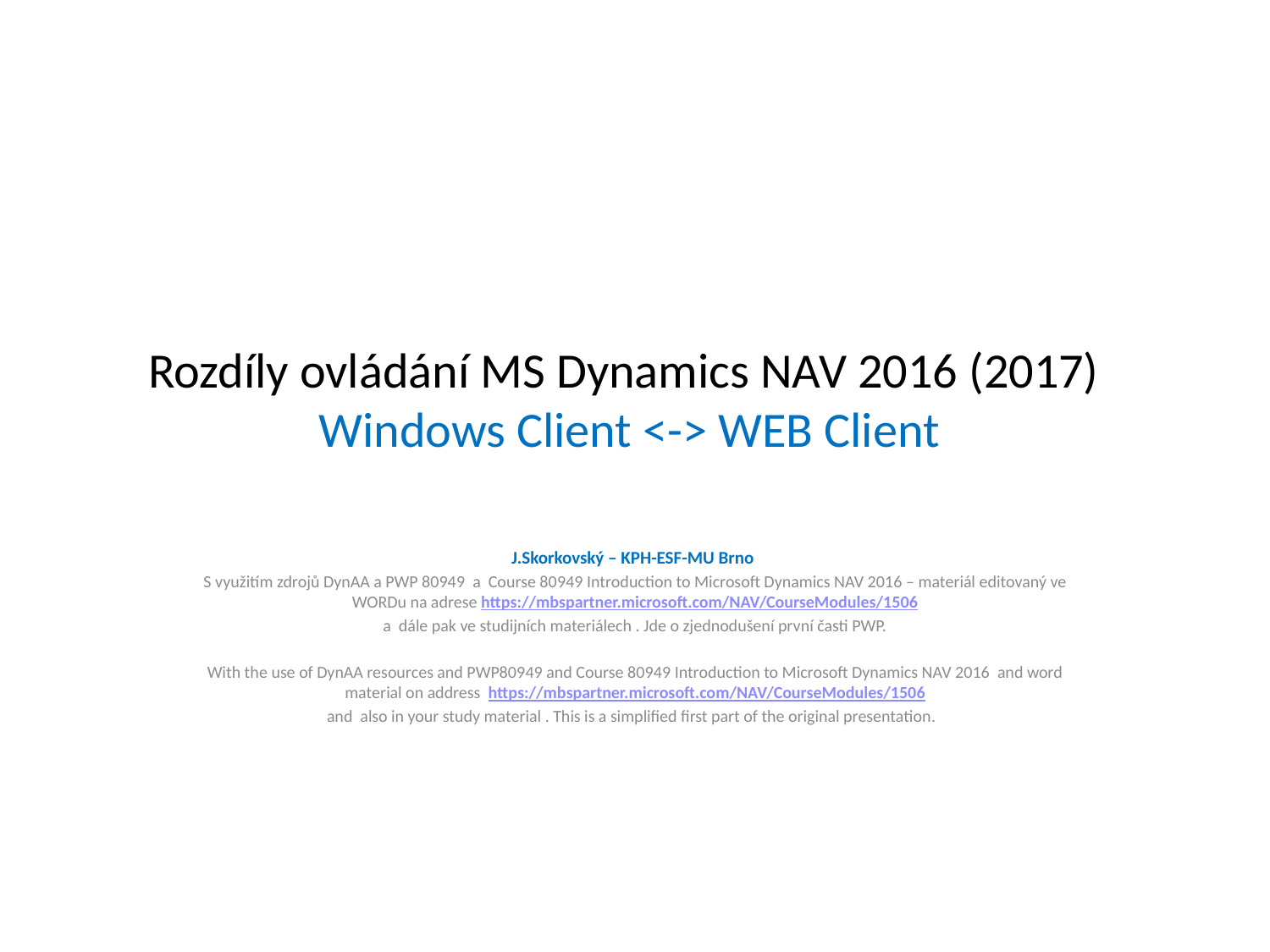

# Rozdíly ovládání MS Dynamics NAV 2016 (2017) Windows Client <-> WEB Client
J.Skorkovský – KPH-ESF-MU Brno
S využitím zdrojů DynAA a PWP 80949  a  Course 80949 Introduction to Microsoft Dynamics NAV 2016 – materiál editovaný ve WORDu na adrese https://mbspartner.microsoft.com/NAV/CourseModules/1506
a  dále pak ve studijních materiálech . Jde o zjednodušení první časti PWP.

With the use of DynAA resources and PWP80949 and Course 80949 Introduction to Microsoft Dynamics NAV 2016  and word material on address  https://mbspartner.microsoft.com/NAV/CourseModules/1506
and  also in your study material . This is a simplified first part of the original presentation.